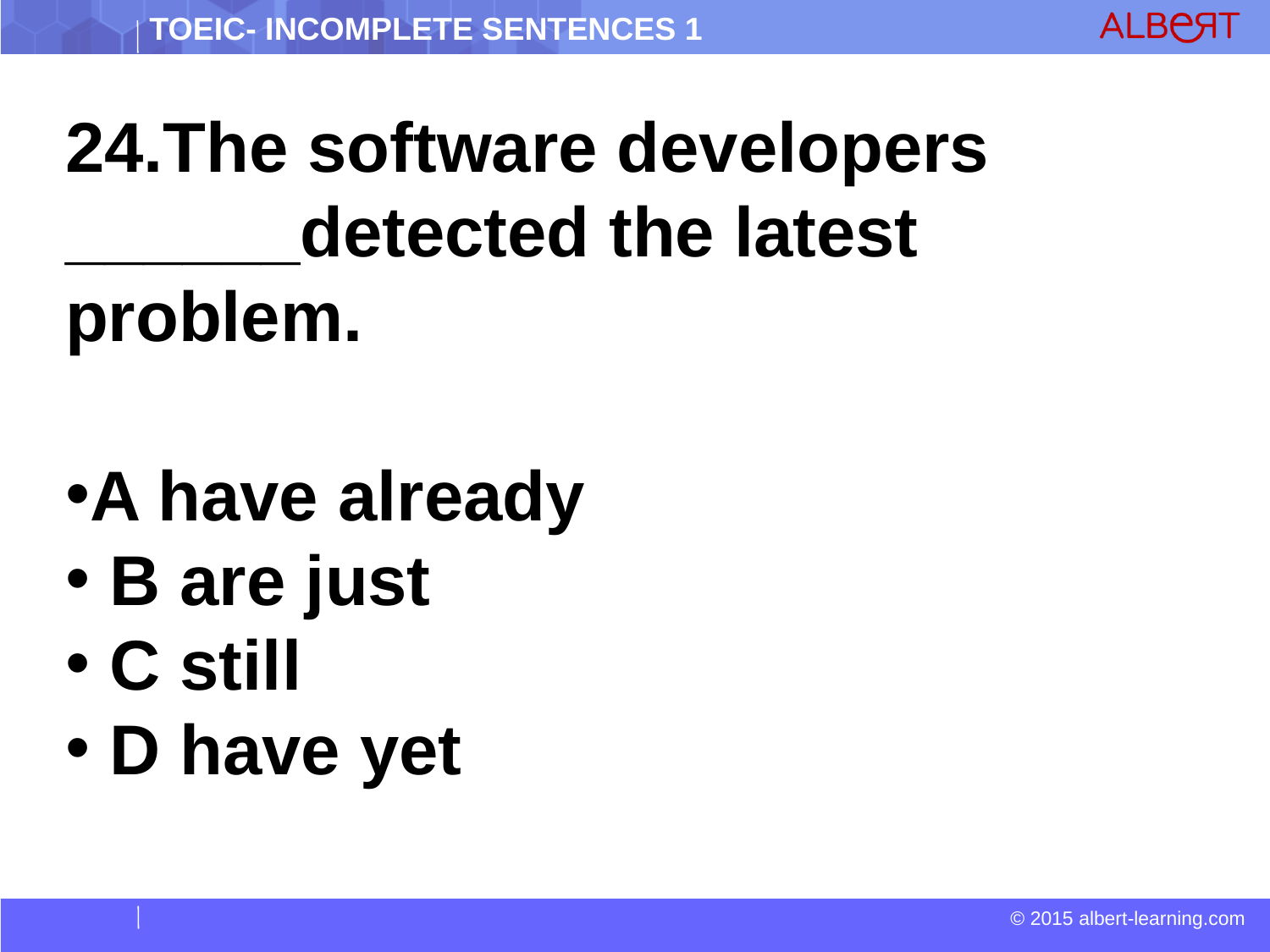

24.The software developers ______detected the latest problem.
A have already
 B are just
 C still
 D have yet